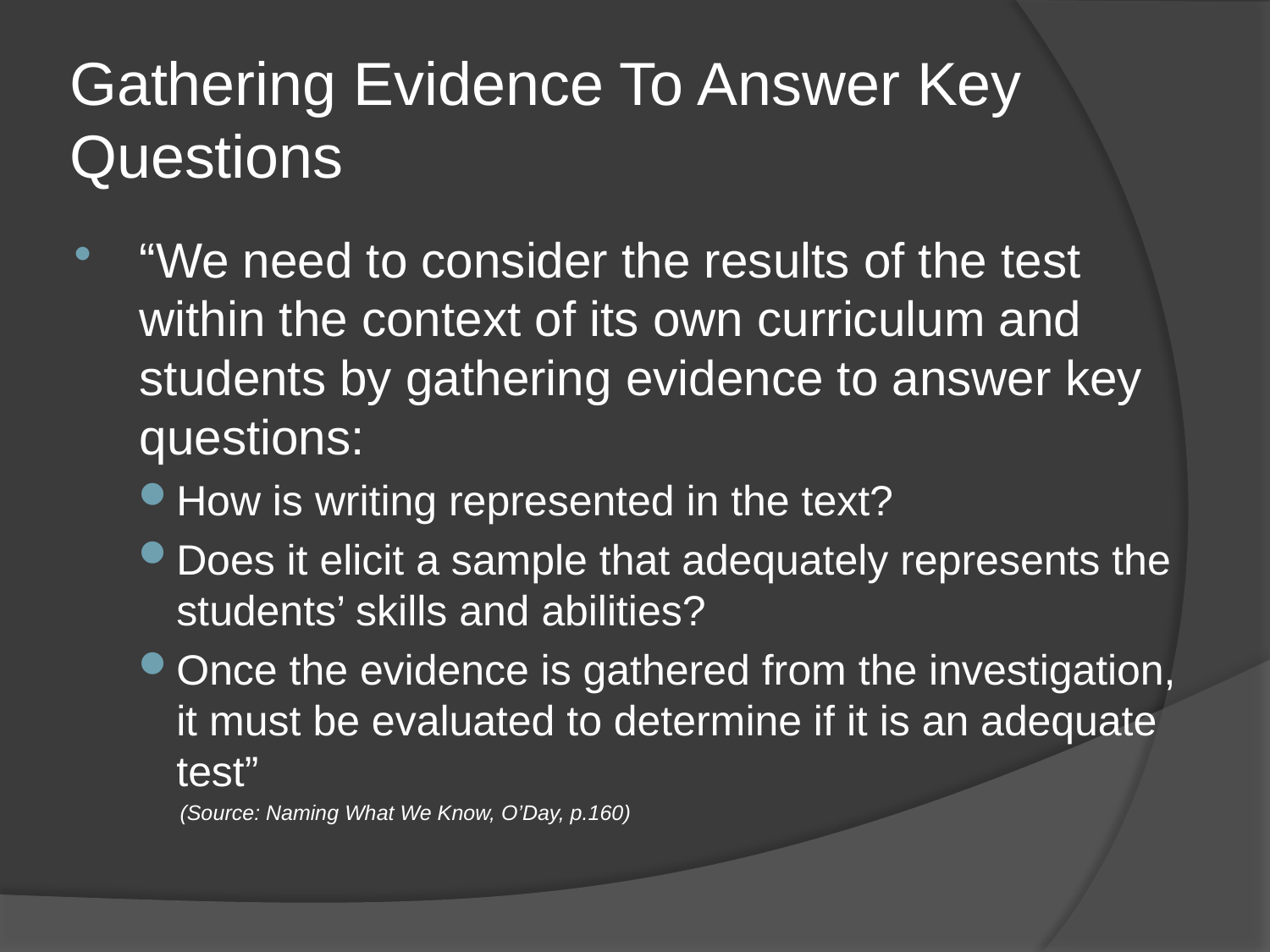

# Gathering Evidence To Answer Key Questions
“We need to consider the results of the test within the context of its own curriculum and students by gathering evidence to answer key questions:
How is writing represented in the text?
Does it elicit a sample that adequately represents the students’ skills and abilities?
Once the evidence is gathered from the investigation, it must be evaluated to determine if it is an adequate test”
(Source: Naming What We Know, O’Day, p.160)